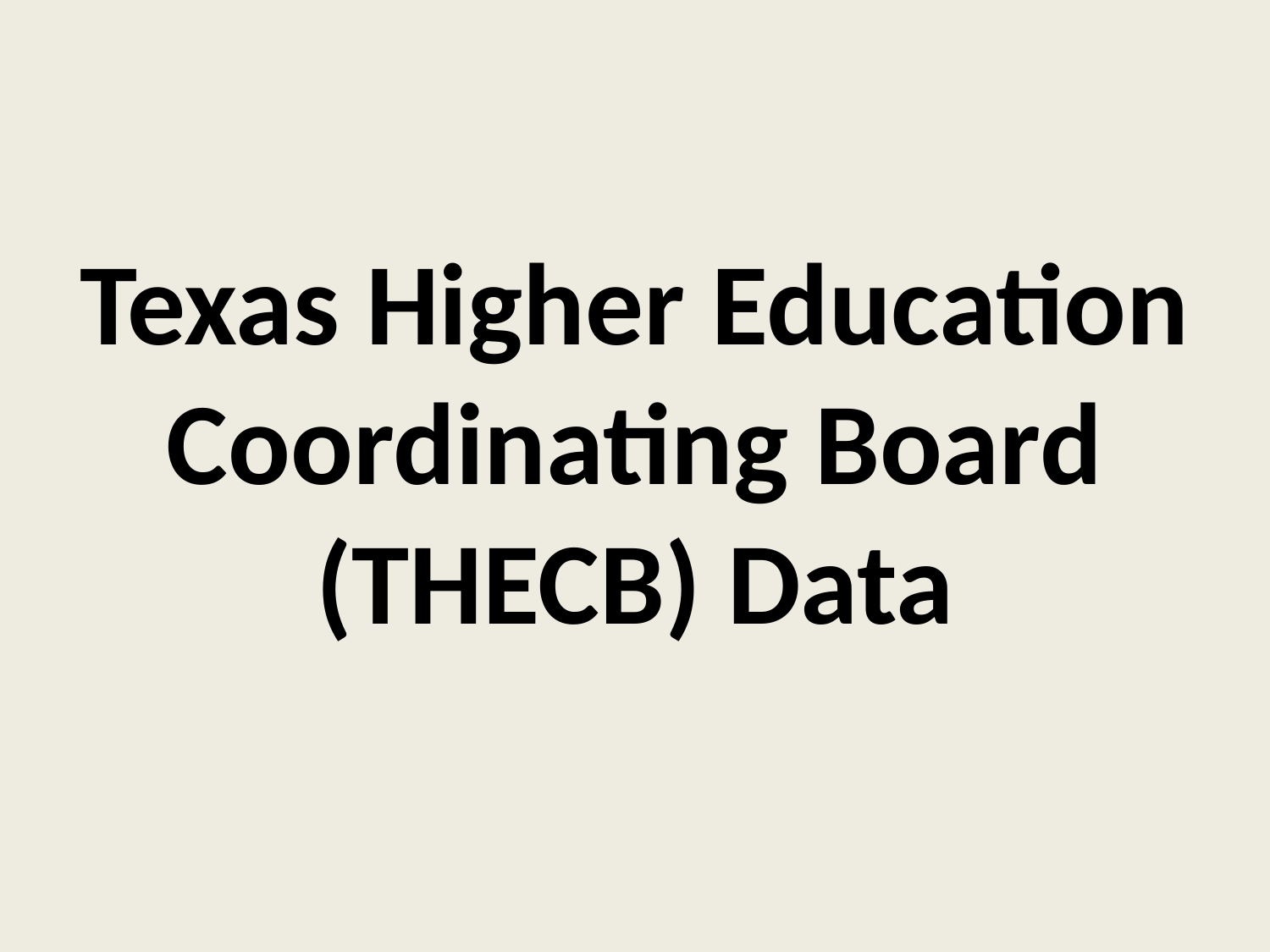

Texas Higher Education Coordinating Board (THECB) Data